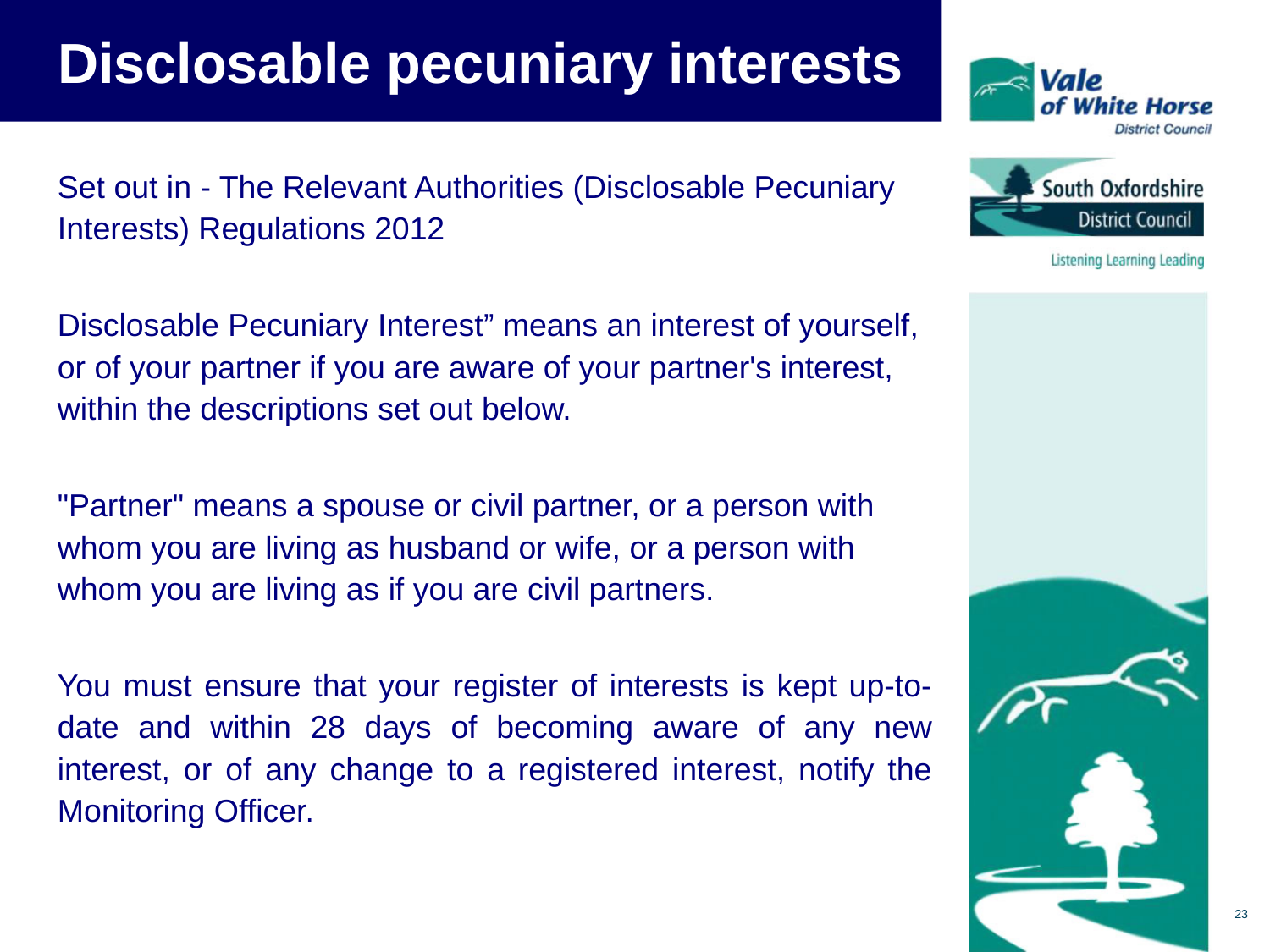

# Disclosable pecuniary interests
Set out in - The Relevant Authorities (Disclosable Pecuniary Interests) Regulations 2012

Disclosable Pecuniary Interest” means an interest of yourself, or of your partner if you are aware of your partner's interest, within the descriptions set out below.

"Partner" means a spouse or civil partner, or a person with whom you are living as husband or wife, or a person with whom you are living as if you are civil partners.

You must ensure that your register of interests is kept up-to-date and within 28 days of becoming aware of any new interest, or of any change to a registered interest, notify the Monitoring Officer.

23